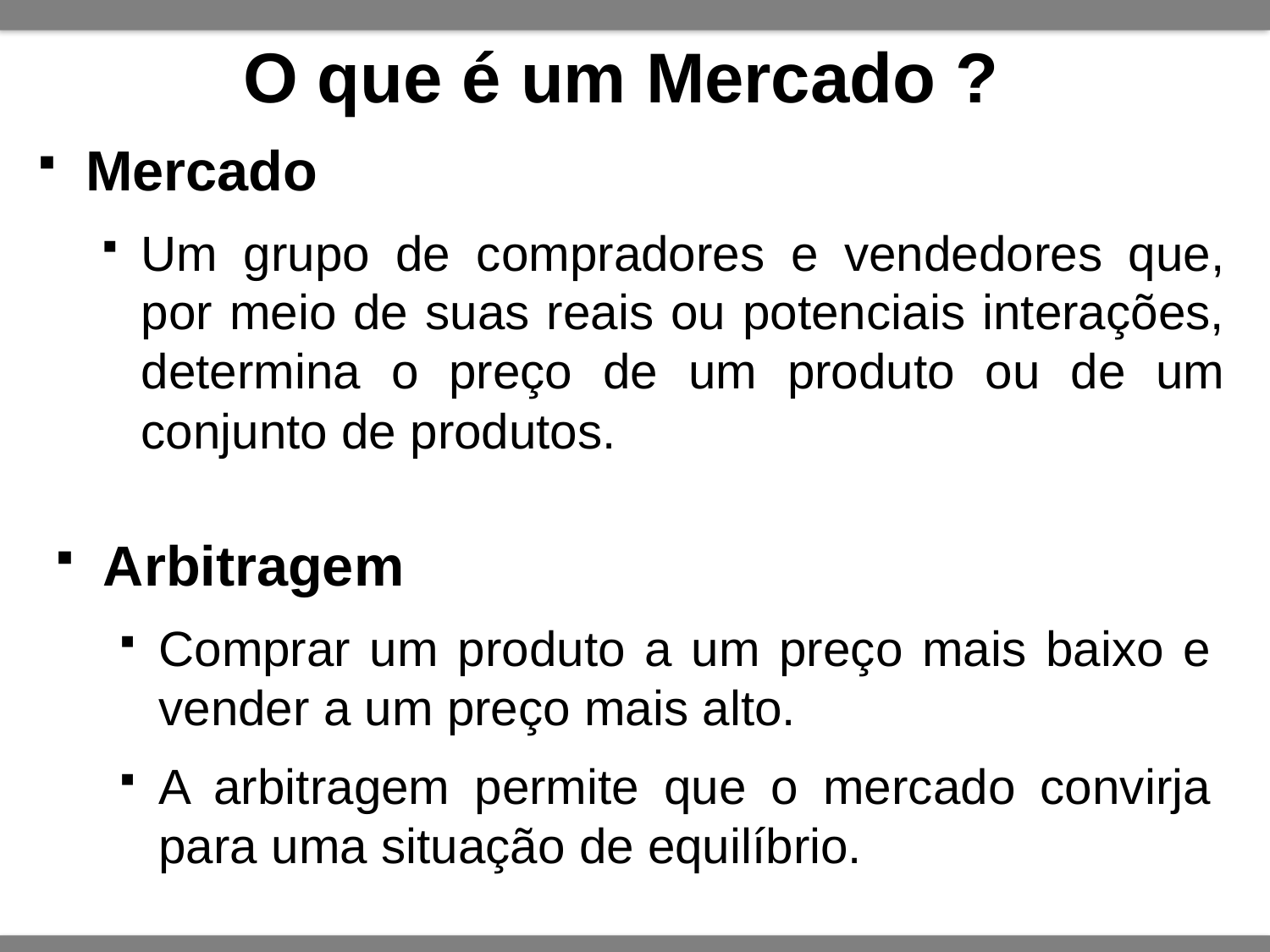

# O que é um Mercado ?
Mercado
Um grupo de compradores e vendedores que, por meio de suas reais ou potenciais interações, determina o preço de um produto ou de um conjunto de produtos.
Arbitragem
Comprar um produto a um preço mais baixo e vender a um preço mais alto.
A arbitragem permite que o mercado convirja para uma situação de equilíbrio.